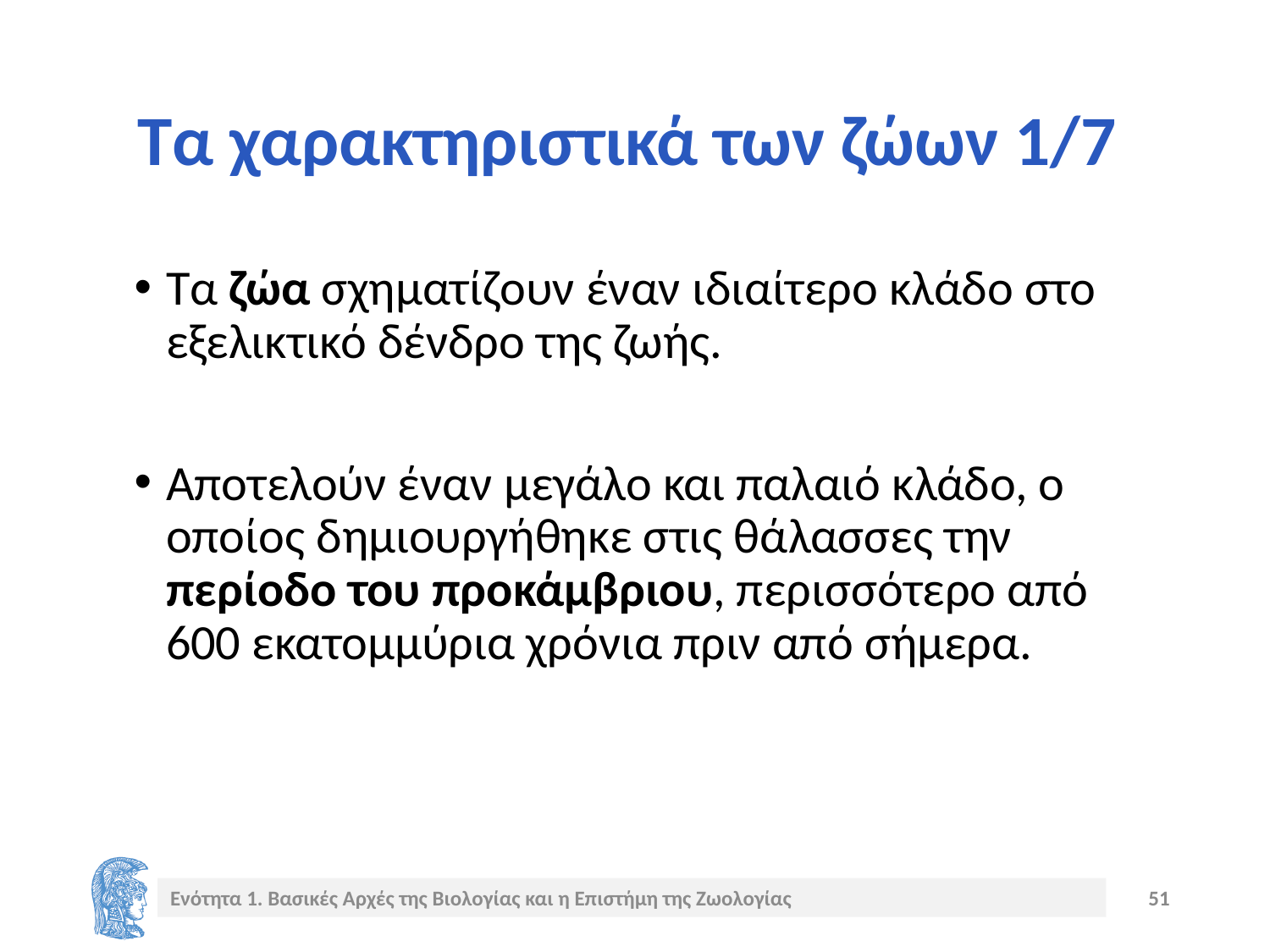

# Τα χαρακτηριστικά των ζώων 1/7
Τα ζώα σχηματίζουν έναν ιδιαίτερο κλάδο στο εξελικτικό δένδρο της ζωής.

Αποτελούν έναν μεγάλο και παλαιό κλάδο, ο  οποίος δημιουργήθηκε στις θάλασσες την περίοδο του προκάμβριου, περισσότερο από  600 εκατομμύρια χρόνια πριν από σήμερα.
Ενότητα 1. Βασικές Αρχές της Βιολογίας και η Επιστήμη της Ζωολογίας
51